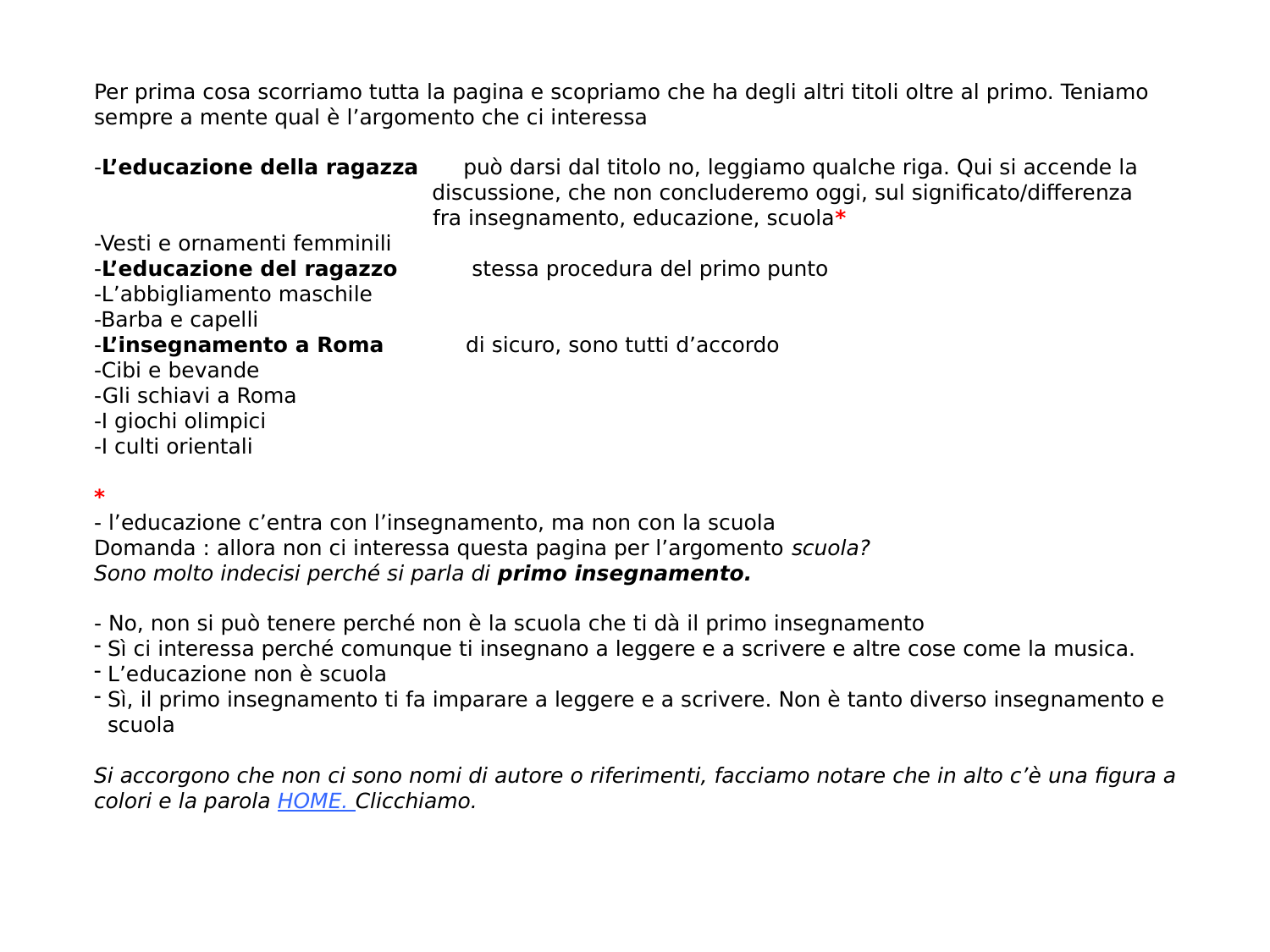

Per prima cosa scorriamo tutta la pagina e scopriamo che ha degli altri titoli oltre al primo. Teniamo sempre a mente qual è l’argomento che ci interessa

-L’educazione della ragazza      può darsi dal titolo no, leggiamo qualche riga. Qui si accende la
                                                  discussione, che non concluderemo oggi, sul significato/differenza
                                                  fra insegnamento, educazione, scuola*
-Vesti e ornamenti femminili
-L’educazione del ragazzo          stessa procedura del primo punto
-L’abbigliamento maschile
-Barba e capelli
-L’insegnamento a Roma           di sicuro, sono tutti d’accordo
-Cibi e bevande
-Gli schiavi a Roma
-I giochi olimpici
-I culti orientali

*
- l’educazione c’entra con l’insegnamento, ma non con la scuola
Domanda : allora non ci interessa questa pagina per l’argomento scuola?
Sono molto indecisi perché si parla di primo insegnamento.

- No, non si può tenere perché non è la scuola che ti dà il primo insegnamento
 Sì ci interessa perché comunque ti insegnano a leggere e a scrivere e altre cose come la musica.
 L’educazione non è scuola
 Sì, il primo insegnamento ti fa imparare a leggere e a scrivere. Non è tanto diverso insegnamento e
  scuola

Si accorgono che non ci sono nomi di autore o riferimenti, facciamo notare che in alto c’è una figura a colori e la parola HOME. Clicchiamo.